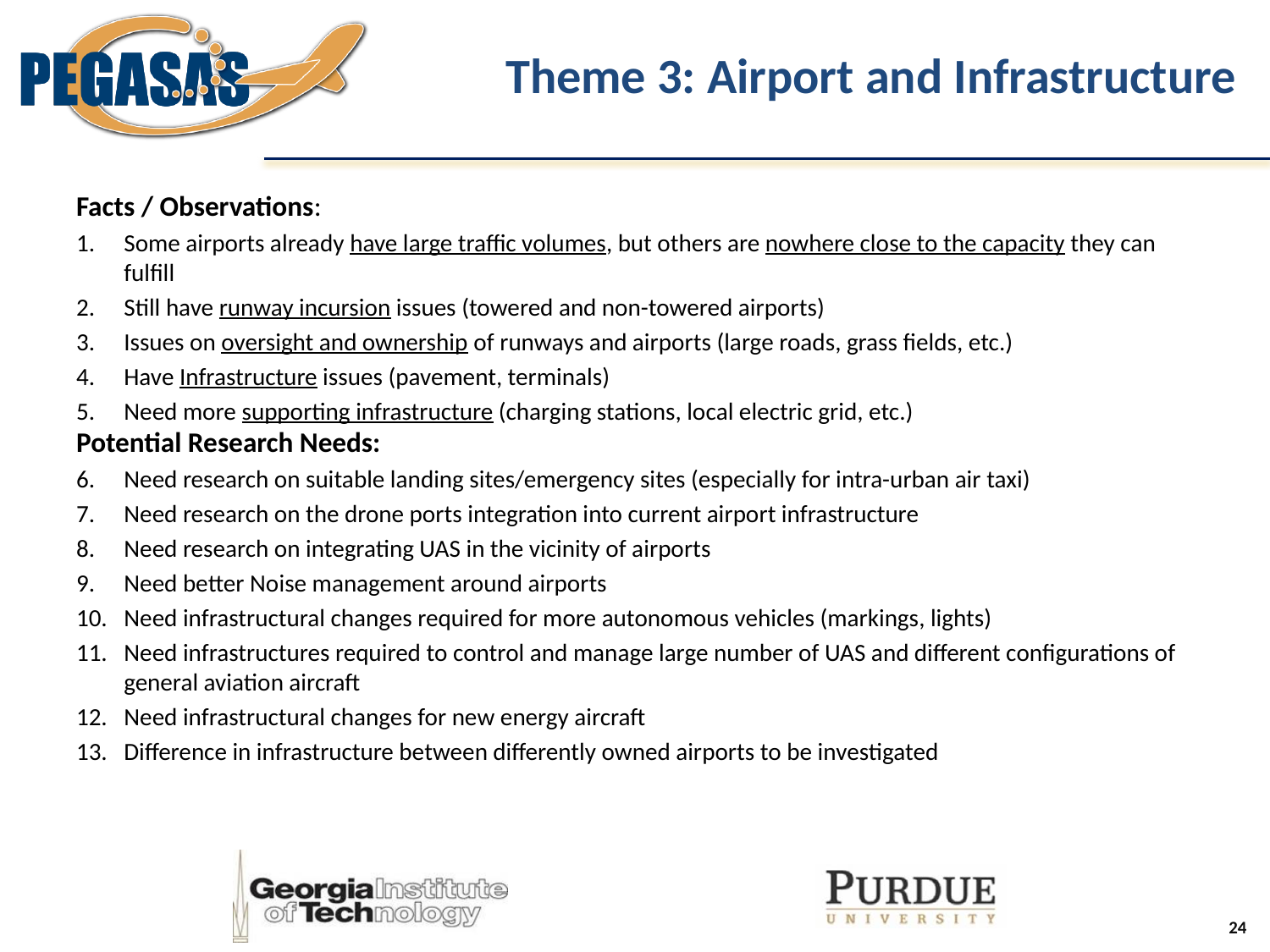

# Theme 3: Airport and Infrastructure
Facts / Observations:
Some airports already have large traffic volumes, but others are nowhere close to the capacity they can fulfill
Still have runway incursion issues (towered and non-towered airports)
Issues on oversight and ownership of runways and airports (large roads, grass fields, etc.)
Have Infrastructure issues (pavement, terminals)
Need more supporting infrastructure (charging stations, local electric grid, etc.)
Potential Research Needs:
Need research on suitable landing sites/emergency sites (especially for intra-urban air taxi)
Need research on the drone ports integration into current airport infrastructure
Need research on integrating UAS in the vicinity of airports
Need better Noise management around airports
Need infrastructural changes required for more autonomous vehicles (markings, lights)
Need infrastructures required to control and manage large number of UAS and different configurations of general aviation aircraft
Need infrastructural changes for new energy aircraft
Difference in infrastructure between differently owned airports to be investigated
24